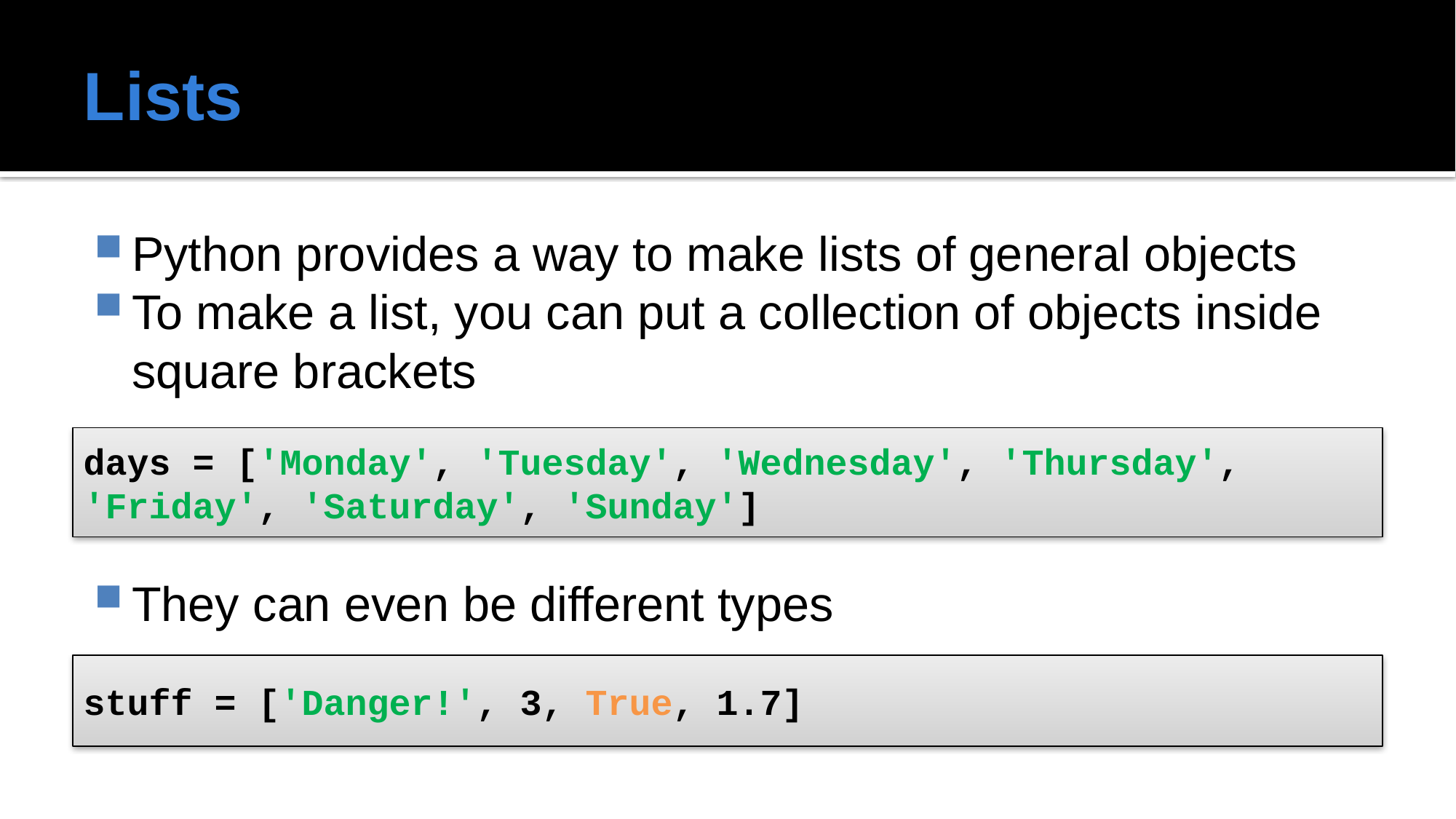

# Lists
Python provides a way to make lists of general objects
To make a list, you can put a collection of objects inside square brackets

They can even be different types
days = ['Monday', 'Tuesday', 'Wednesday', 'Thursday', 'Friday', 'Saturday', 'Sunday']
stuff = ['Danger!', 3, True, 1.7]